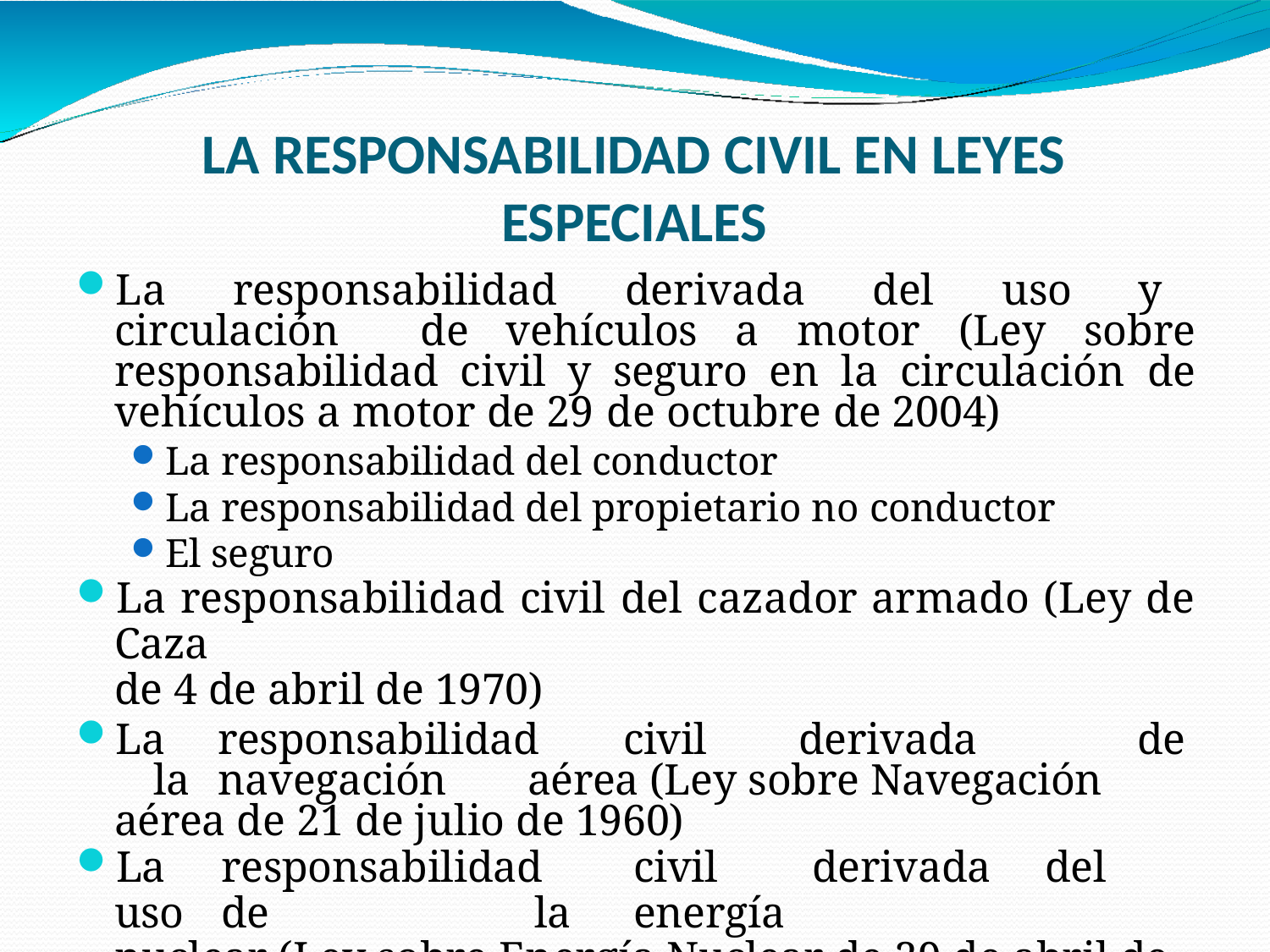

# LA RESPONSABILIDAD CIVIL EN LEYES ESPECIALES
La  responsabilidad  derivada  del  uso  y  circulación  de vehículos a motor (Ley sobre responsabilidad civil y seguro en la circulación de vehículos a motor de 29 de octubre de 2004)
La responsabilidad del conductor
La responsabilidad del propietario no conductor
El seguro
La responsabilidad civil del cazador armado (Ley de Caza
de 4 de abril de 1970)
La	responsabilidad	civil	derivada	de	la	navegación	aérea (Ley sobre Navegación aérea de 21 de julio de 1960)
La	responsabilidad	civil	derivada	del	uso	de	la	energía
nuclear (Ley sobre Energía Nuclear de 29 de abril de 1964)